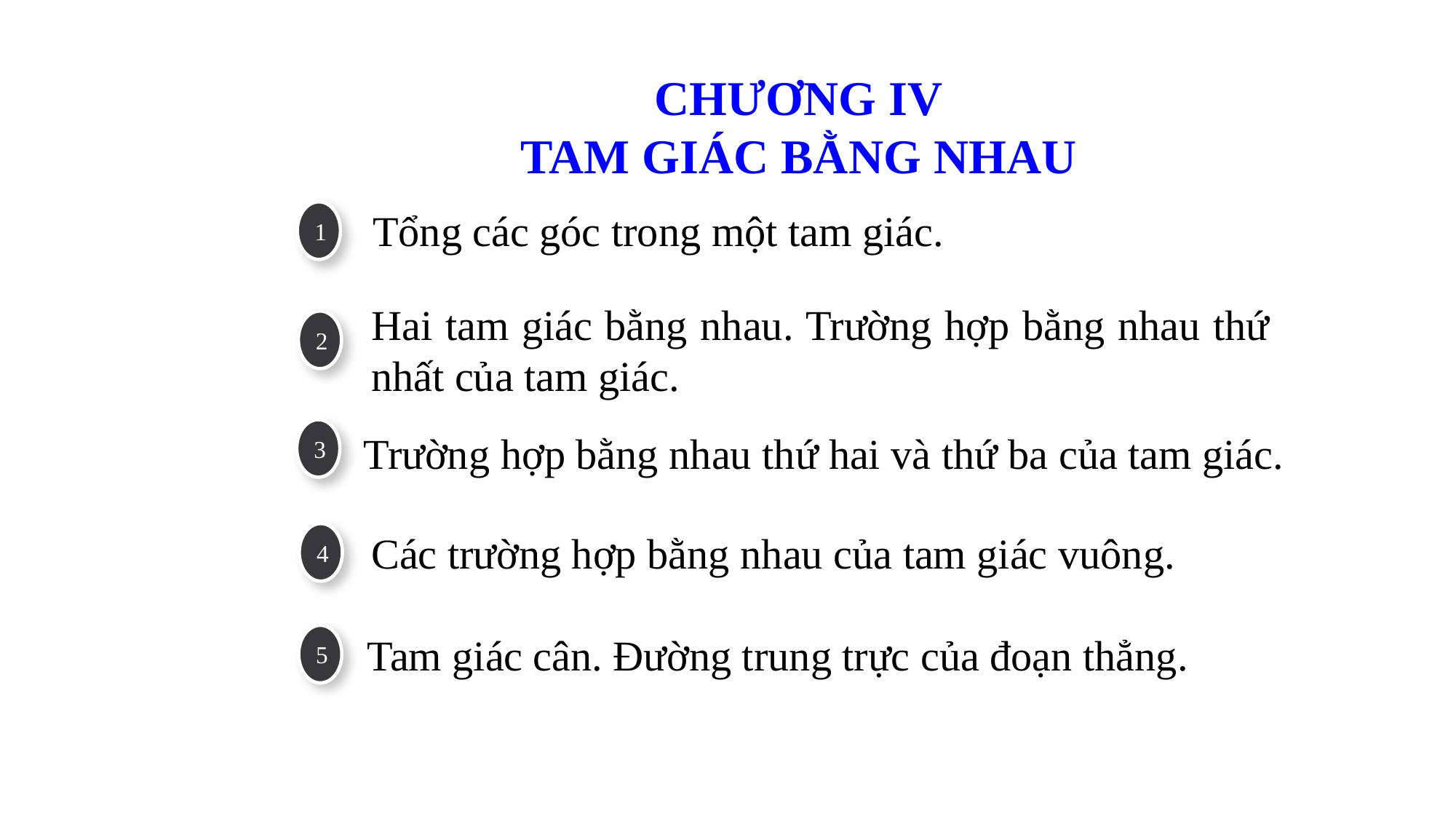

CHƯƠNG IV
TAM GIÁC BẰNG NHAU
Tổng các góc trong một tam giác.
1
Hai tam giác bằng nhau. Trường hợp bằng nhau thứ nhất của tam giác.
2
3
Trường hợp bằng nhau thứ hai và thứ ba của tam giác.
Các trường hợp bằng nhau của tam giác vuông.
4
Tam giác cân. Đường trung trực của đoạn thẳng.
5